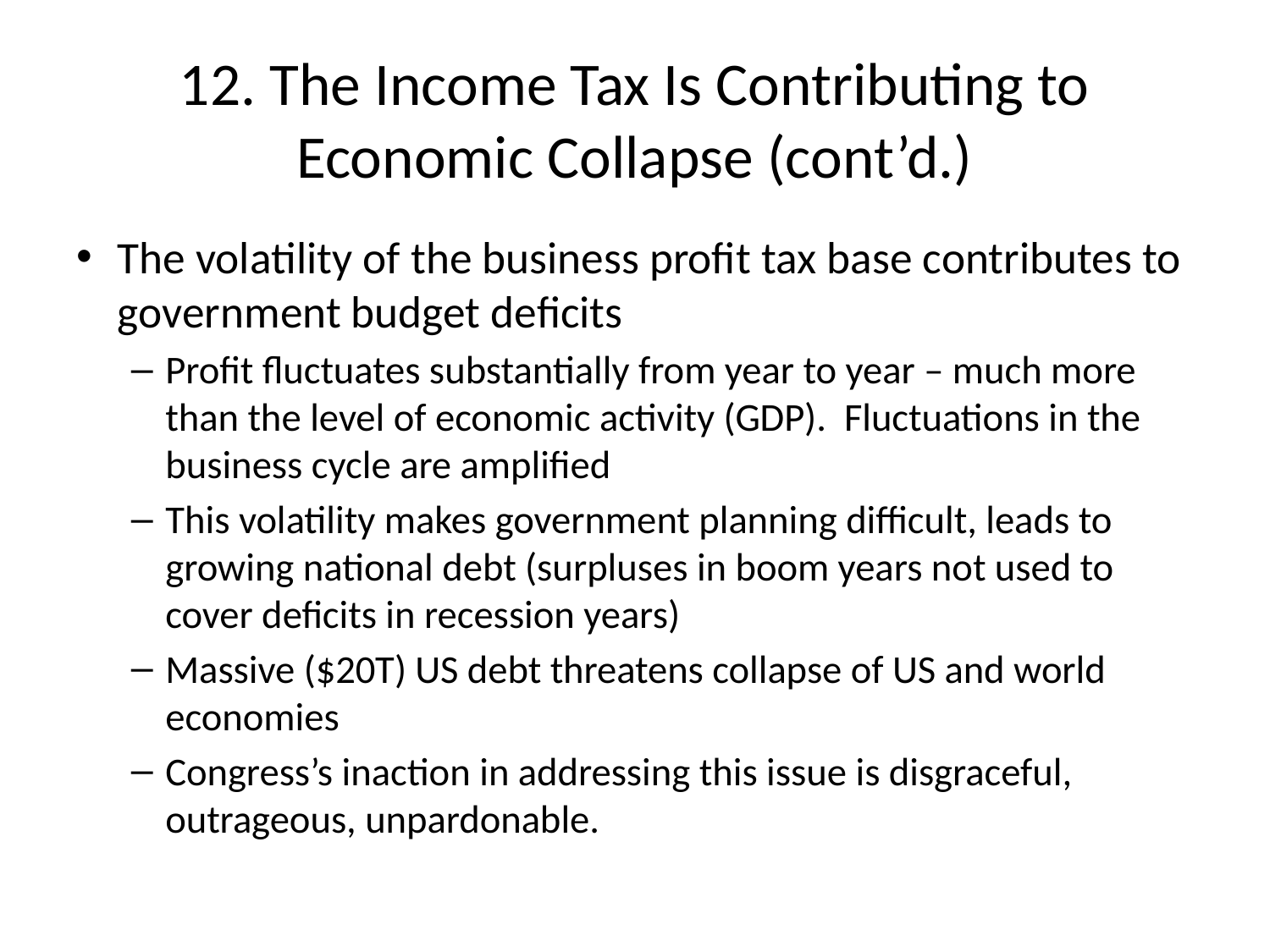

# 12. The Income Tax Is Contributing to Economic Collapse (cont’d.)
The volatility of the business profit tax base contributes to government budget deficits
Profit fluctuates substantially from year to year – much more than the level of economic activity (GDP).  Fluctuations in the business cycle are amplified
This volatility makes government planning difficult, leads to growing national debt (surpluses in boom years not used to cover deficits in recession years)
Massive ($20T) US debt threatens collapse of US and world economies
Congress’s inaction in addressing this issue is disgraceful, outrageous, unpardonable.